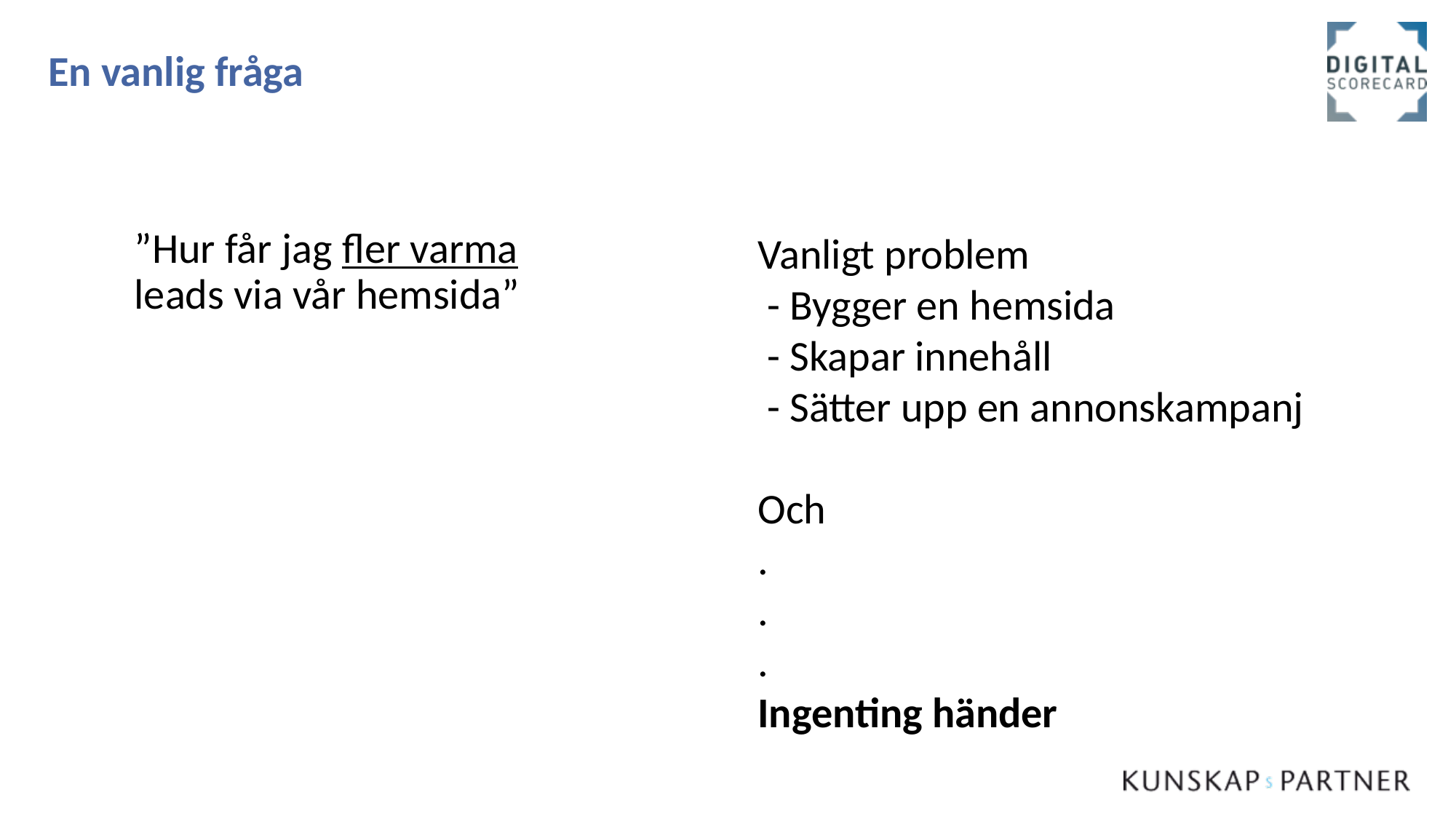

# En vanlig fråga
”Hur får jag fler varma leads via vår hemsida”
Vanligt problem
 - Bygger en hemsida
 - Skapar innehåll
 - Sätter upp en annonskampanj

Och
.
.
.
Ingenting händer